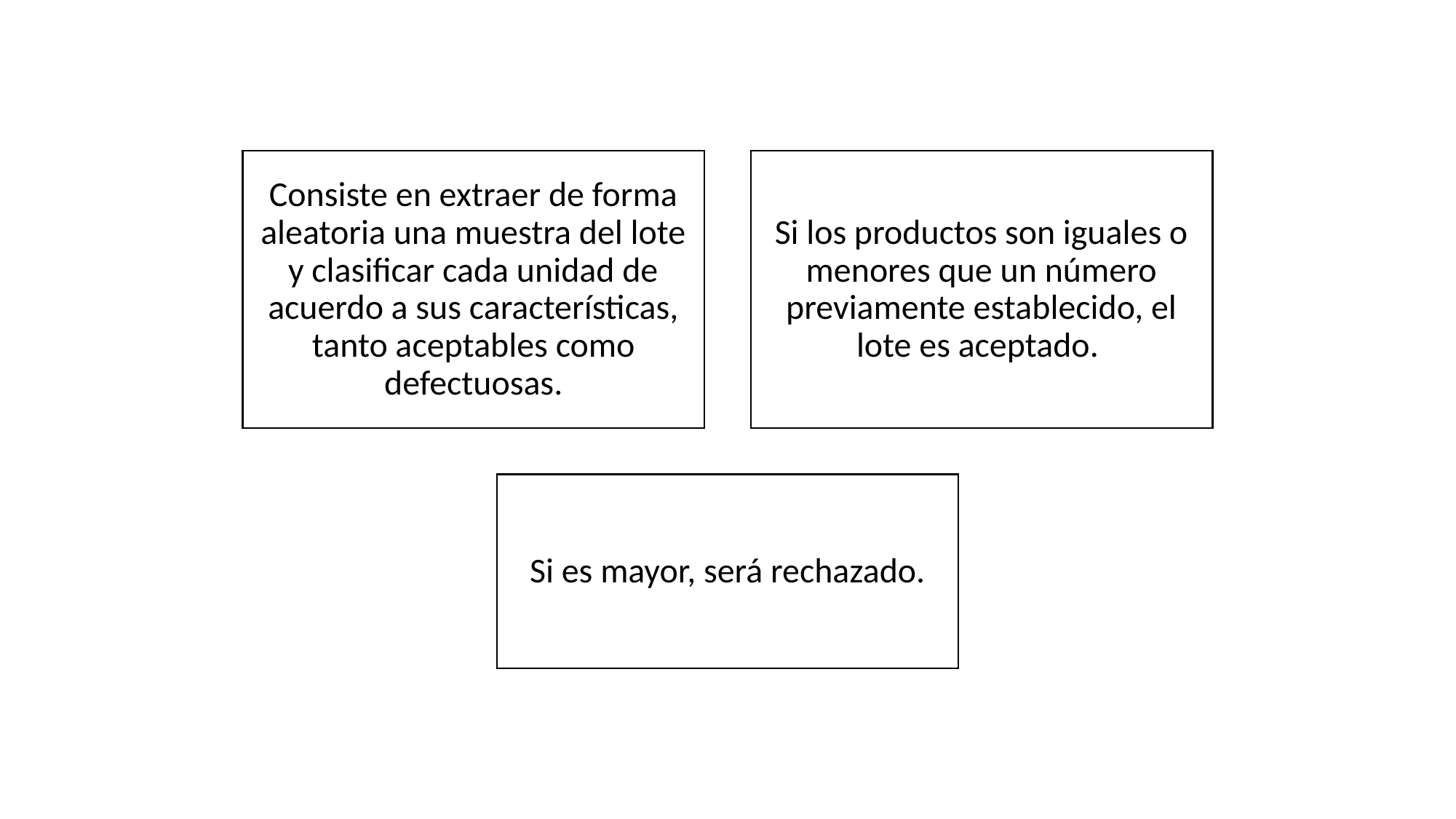

Consiste en extraer de forma aleatoria una muestra del lote y clasificar cada unidad de acuerdo a sus características, tanto aceptables como defectuosas.
Si los productos son iguales o menores que un número previamente establecido, el lote es aceptado.
Si es mayor, será rechazado.